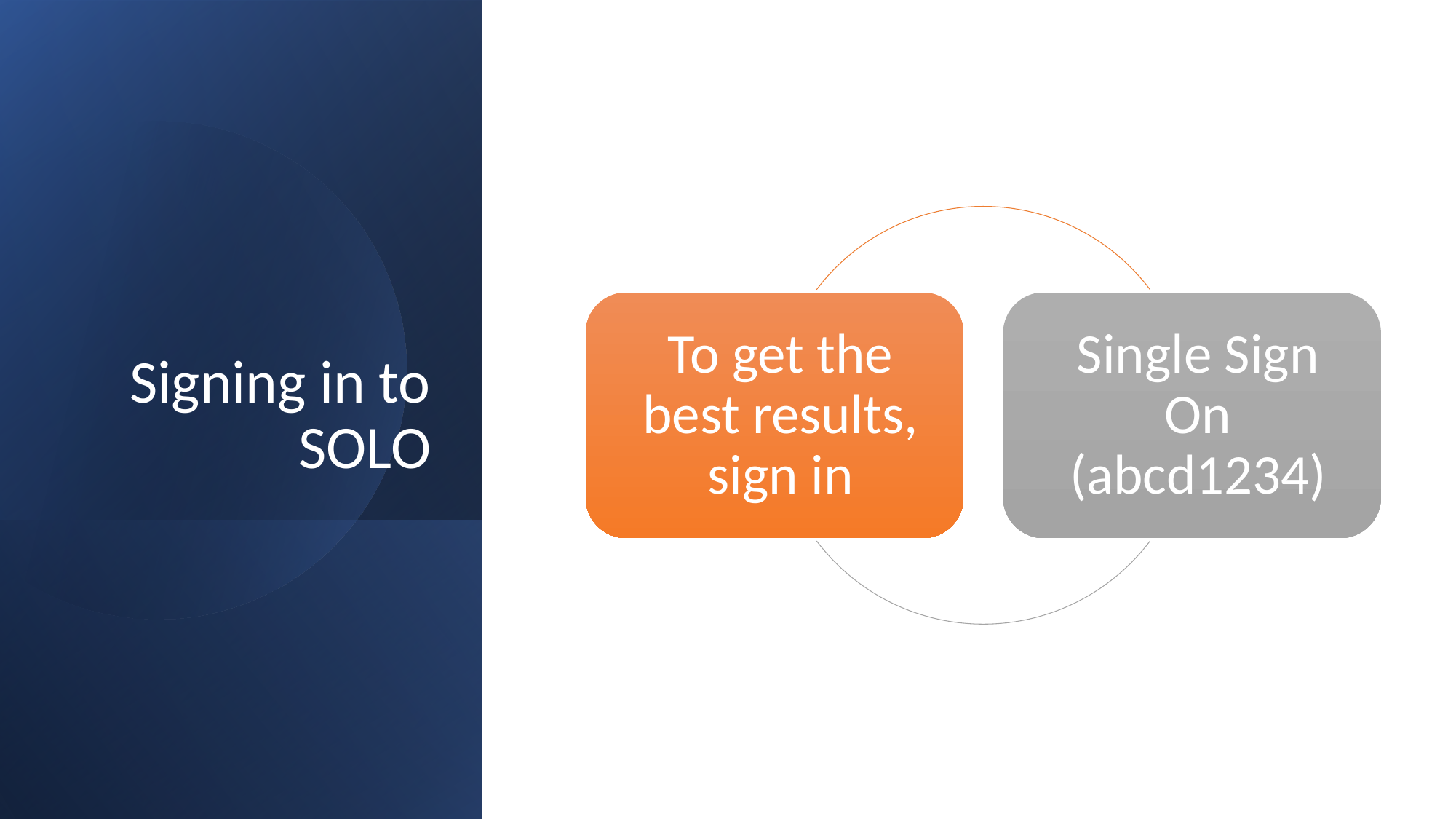

To get the best results, sign in
Single Sign On (abcd1234)

# Signing in to SOLO

13